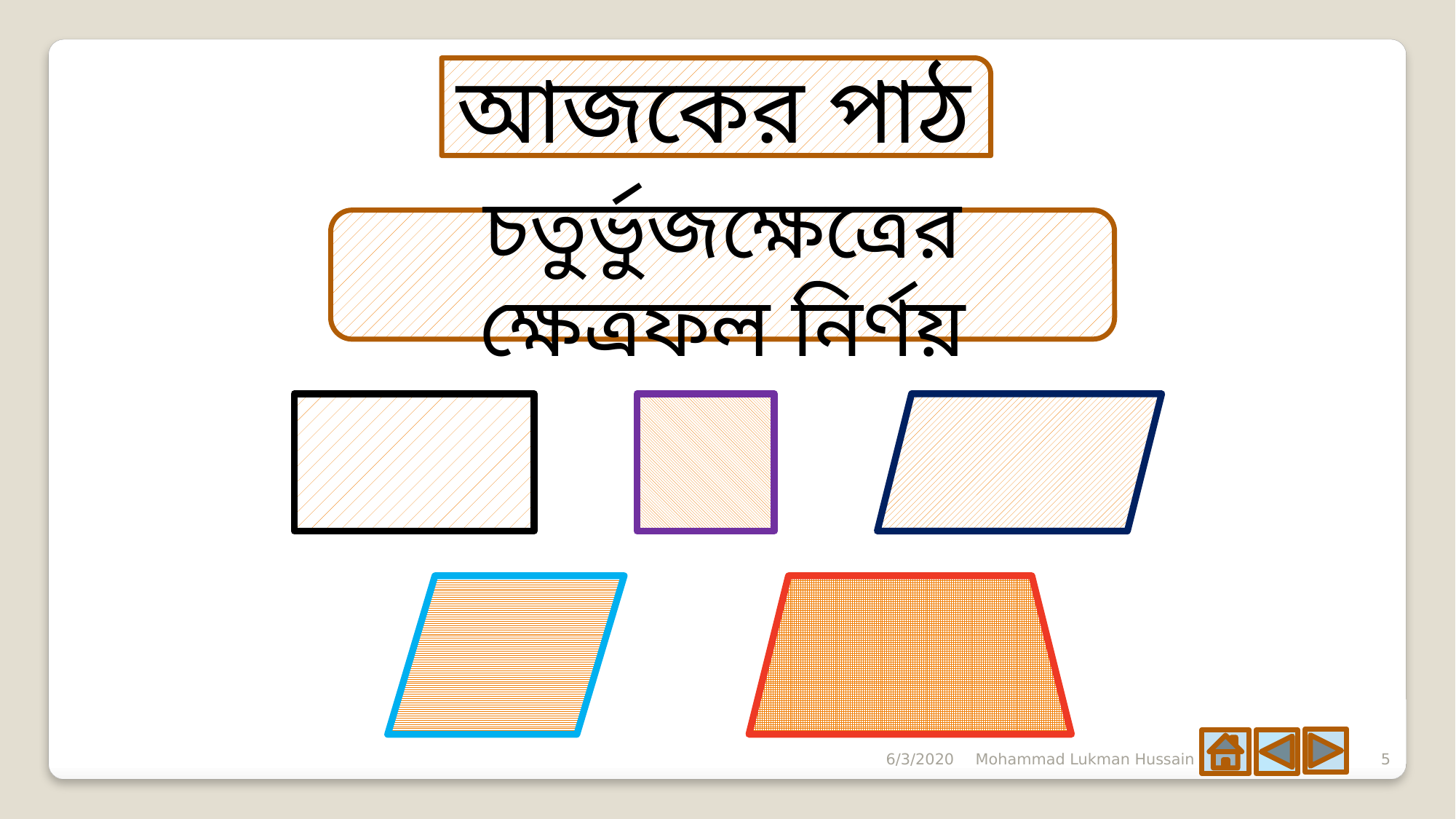

আজকের পাঠ
চতুর্ভুজক্ষেত্রের ক্ষেত্রফল নির্ণয়

6/3/2020
Mohammad Lukman Hussain

5